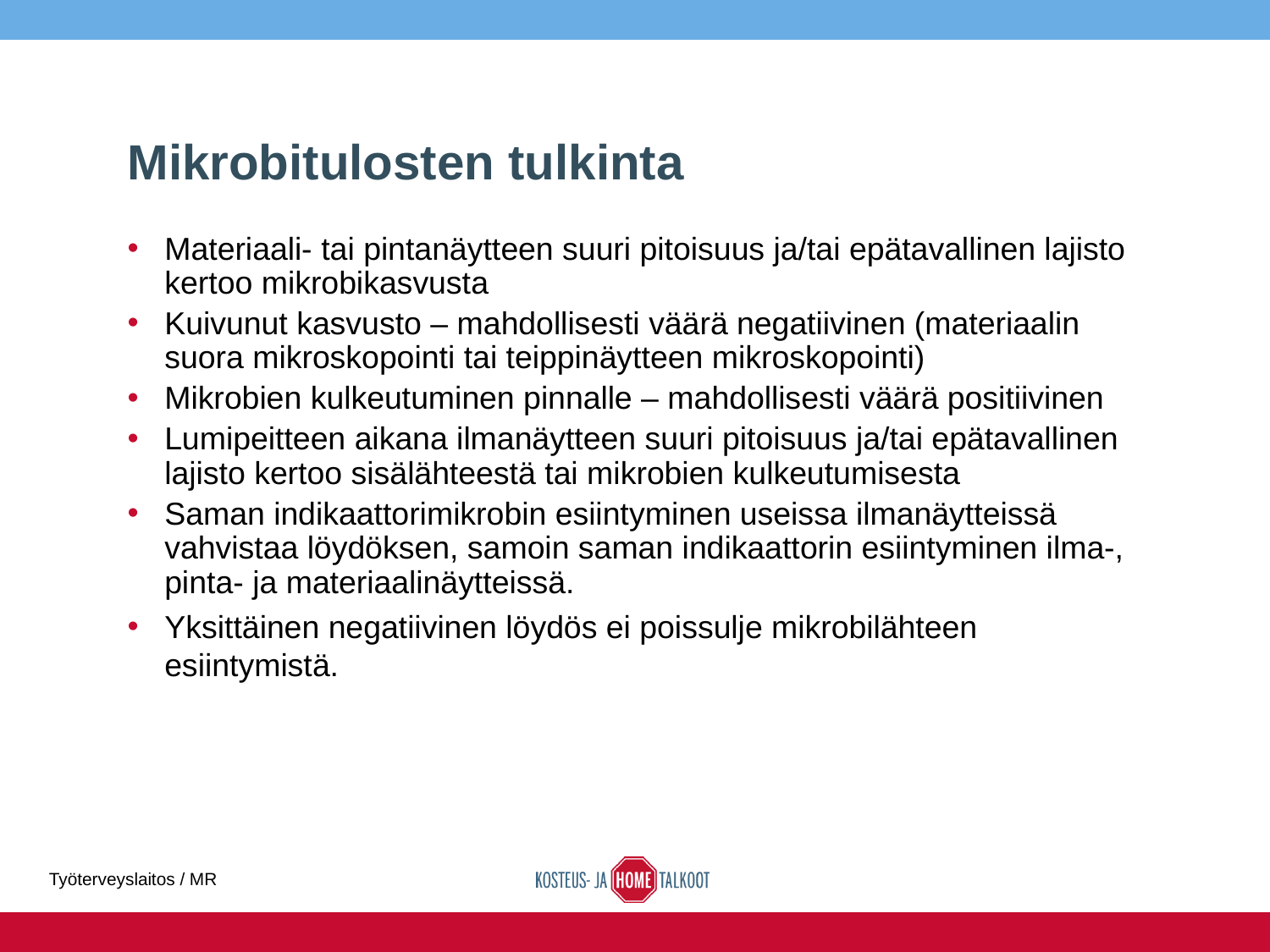

# Mikrobitulosten tulkinta
Materiaali- tai pintanäytteen suuri pitoisuus ja/tai epätavallinen lajisto kertoo mikrobikasvusta
Kuivunut kasvusto – mahdollisesti väärä negatiivinen (materiaalin suora mikroskopointi tai teippinäytteen mikroskopointi)
Mikrobien kulkeutuminen pinnalle – mahdollisesti väärä positiivinen
Lumipeitteen aikana ilmanäytteen suuri pitoisuus ja/tai epätavallinen lajisto kertoo sisälähteestä tai mikrobien kulkeutumisesta
Saman indikaattorimikrobin esiintyminen useissa ilmanäytteissä vahvistaa löydöksen, samoin saman indikaattorin esiintyminen ilma-, pinta- ja materiaalinäytteissä.
Yksittäinen negatiivinen löydös ei poissulje mikrobilähteen esiintymistä.

17
Työterveyslaitos / MR